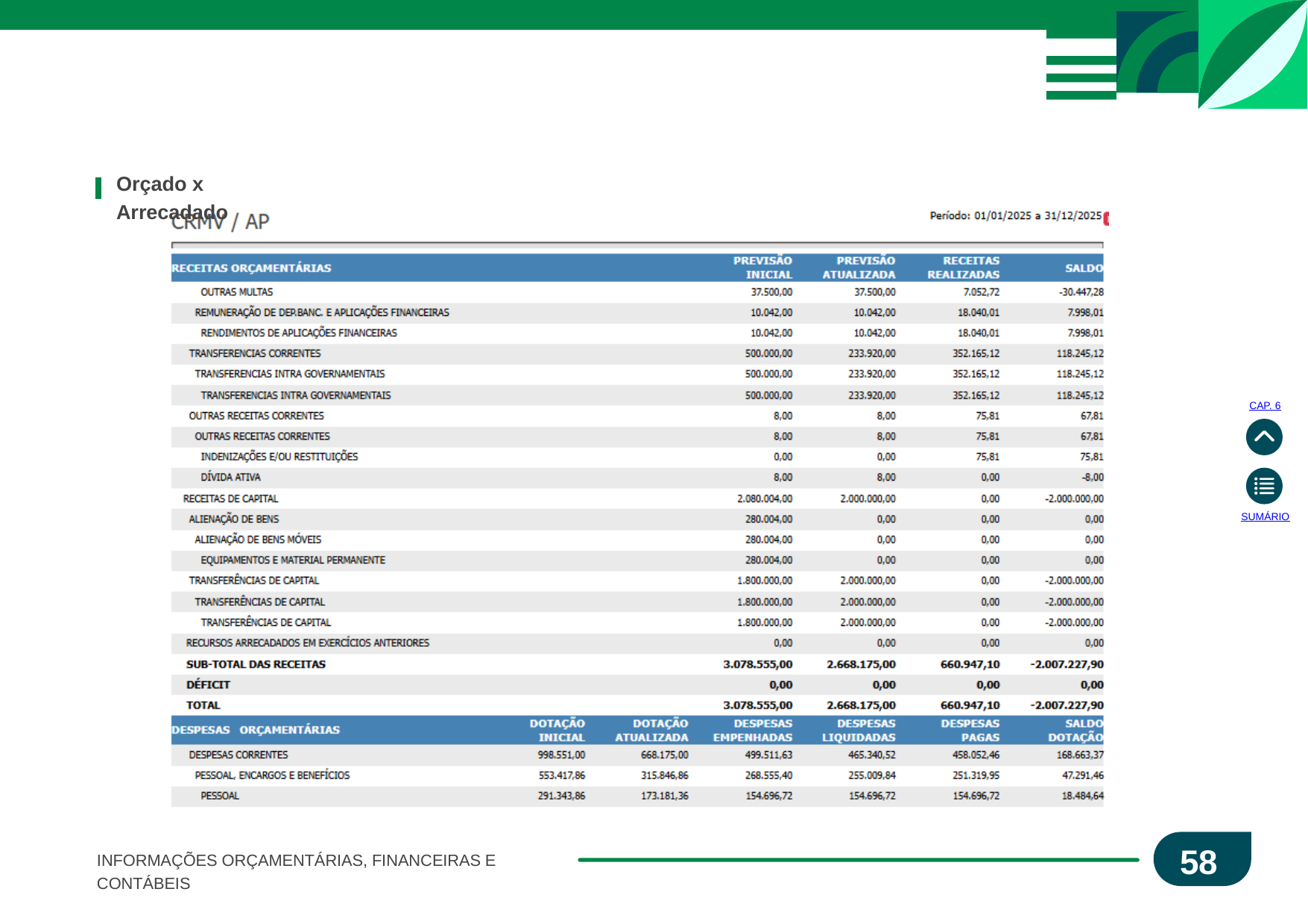

Orçado x Arrecadado

CAP. 6

SUMÁRIO

58
INFORMAÇÕES ORÇAMENTÁRIAS, FINANCEIRAS E CONTÁBEIS